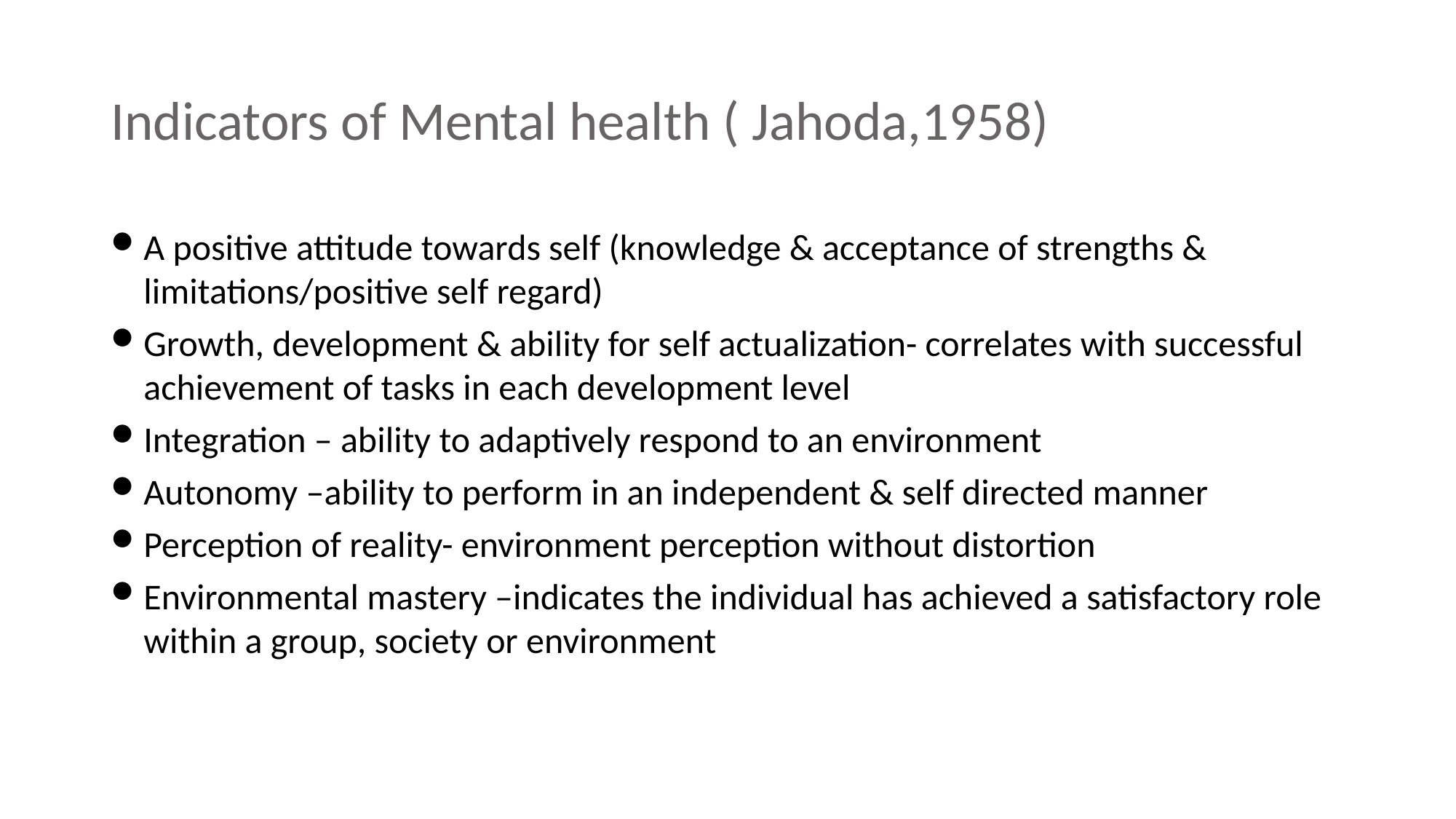

# Indicators of Mental health ( Jahoda,1958)
A positive attitude towards self (knowledge & acceptance of strengths & limitations/positive self regard)
Growth, development & ability for self actualization- correlates with successful achievement of tasks in each development level
Integration – ability to adaptively respond to an environment
Autonomy –ability to perform in an independent & self directed manner
Perception of reality- environment perception without distortion
Environmental mastery –indicates the individual has achieved a satisfactory role within a group, society or environment